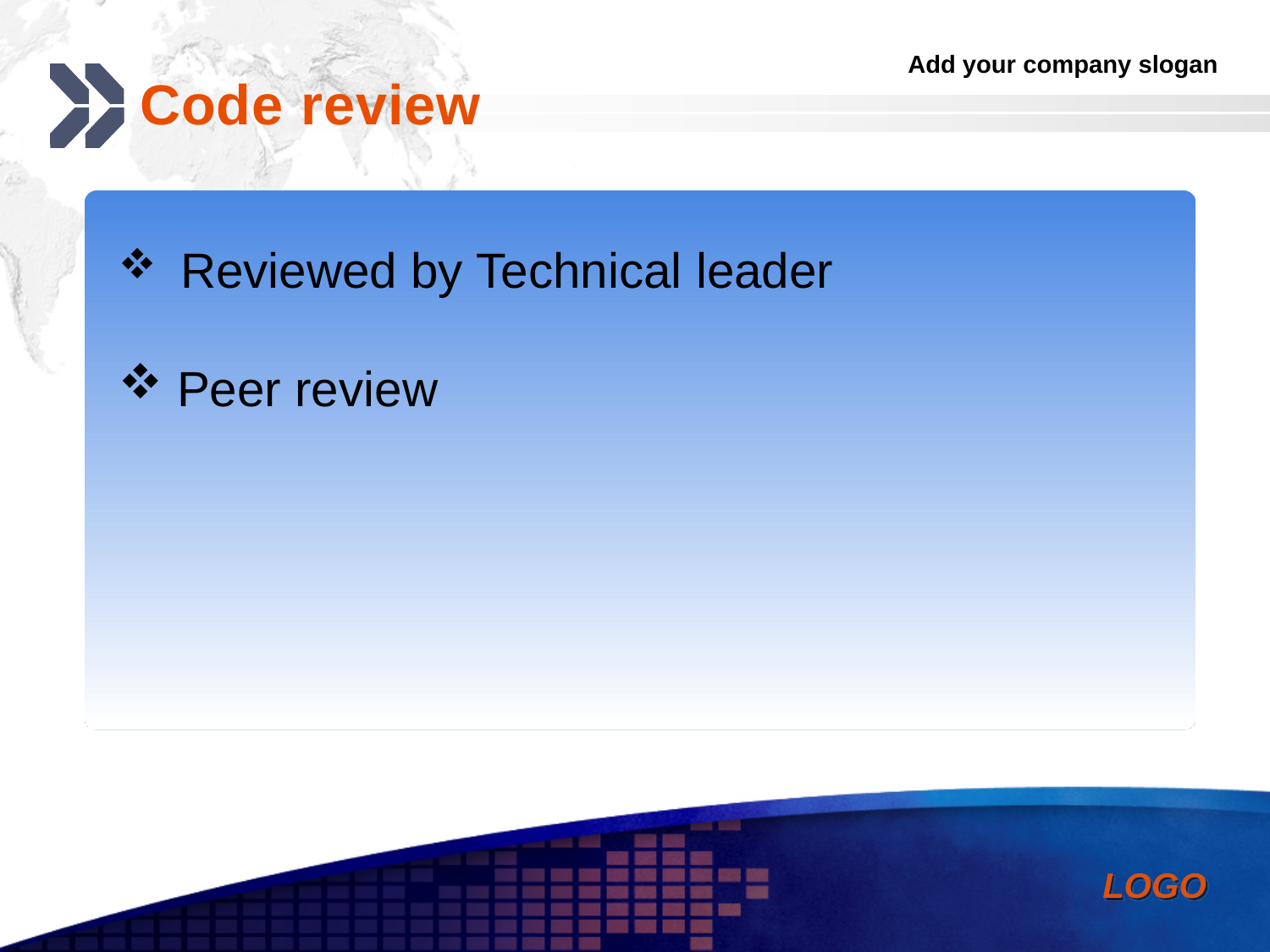

# Code review

  Reviewed by Technical leader

 Peer review